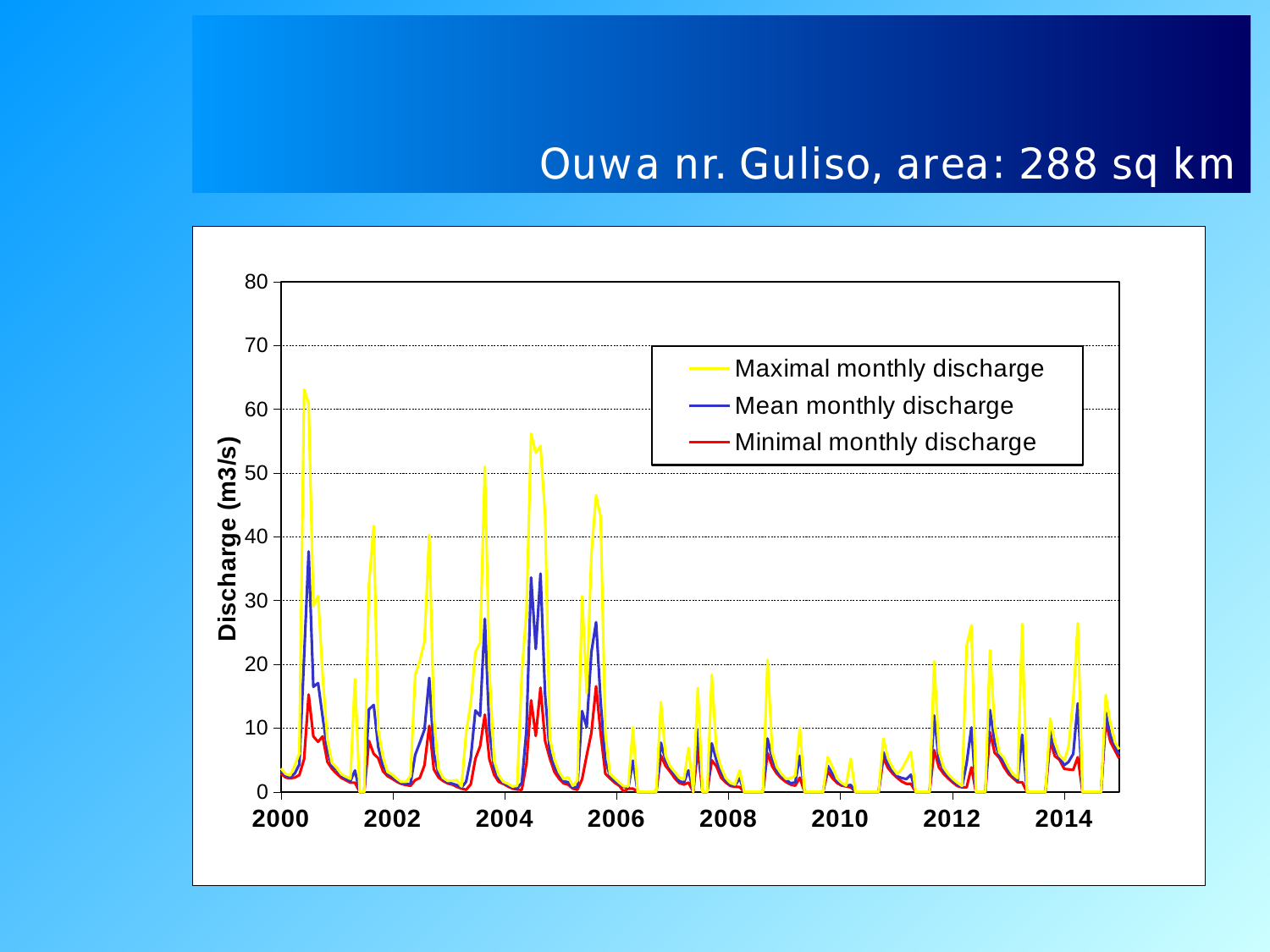

# Ouwa nr. Guliso, area: 288 sq km

### Chart

| Category | Maximal monthly discharge | Mean monthly discharge | Minimal monthly discharge |
|---|---|---|---|